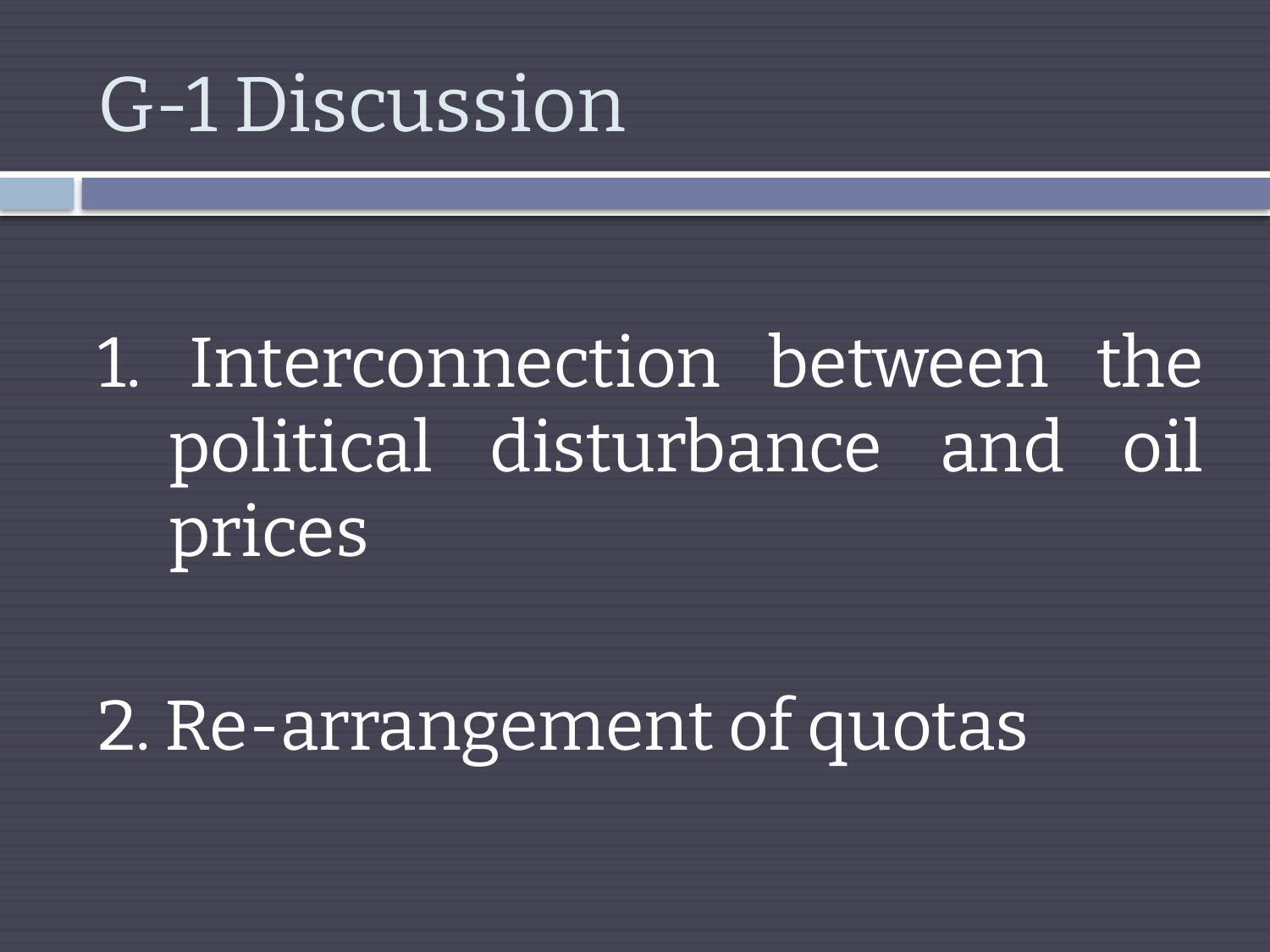

# G-1 Discussion

1. Interconnection between the political disturbance and oil prices

2. Re-arrangement of quotas